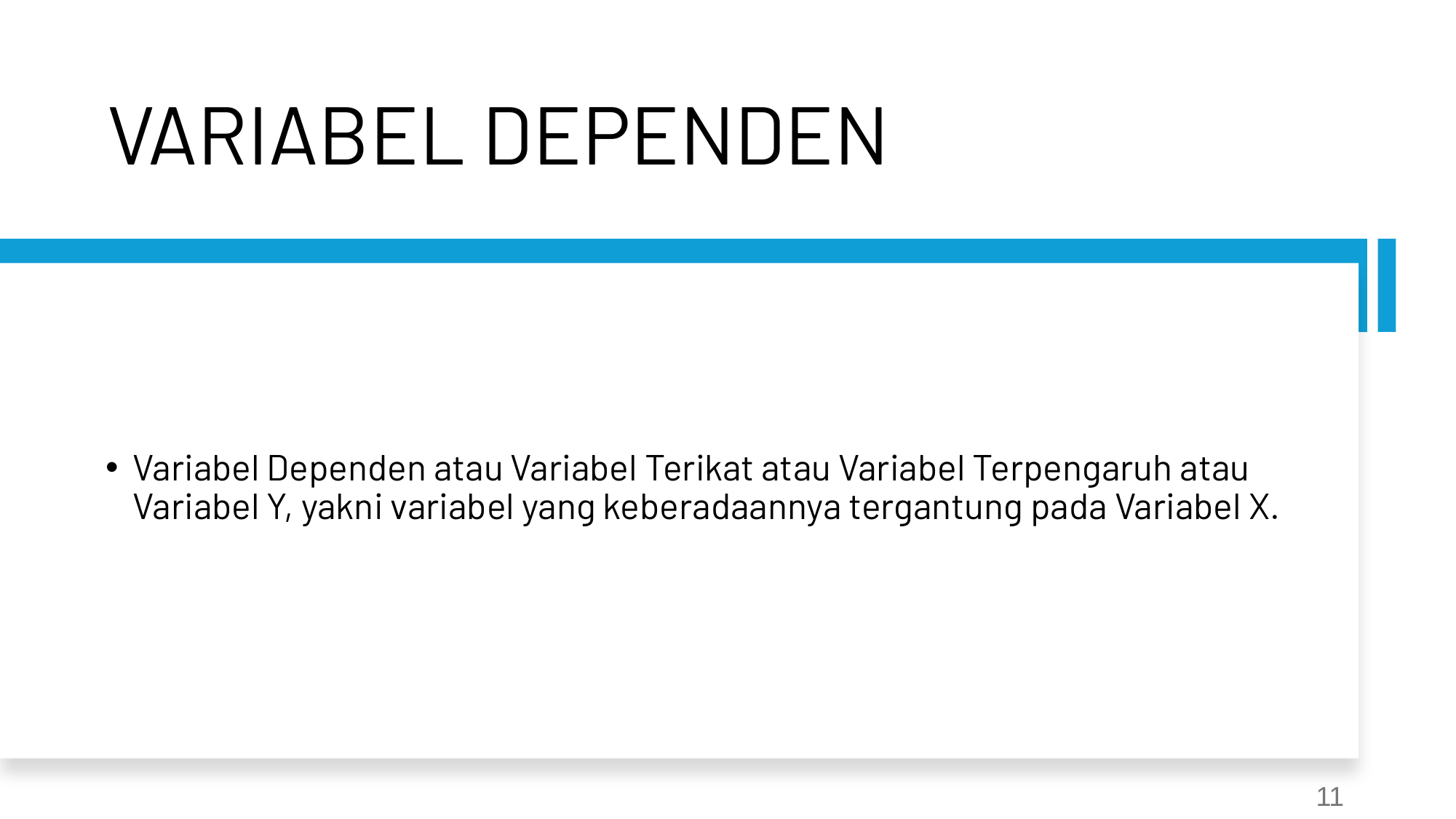

# VARIABEL DEPENDEN

Variabel Dependen atau Variabel Terikat atau Variabel Terpengaruh atau Variabel Y, yakni variabel yang keberadaannya tergantung pada Variabel X.

11